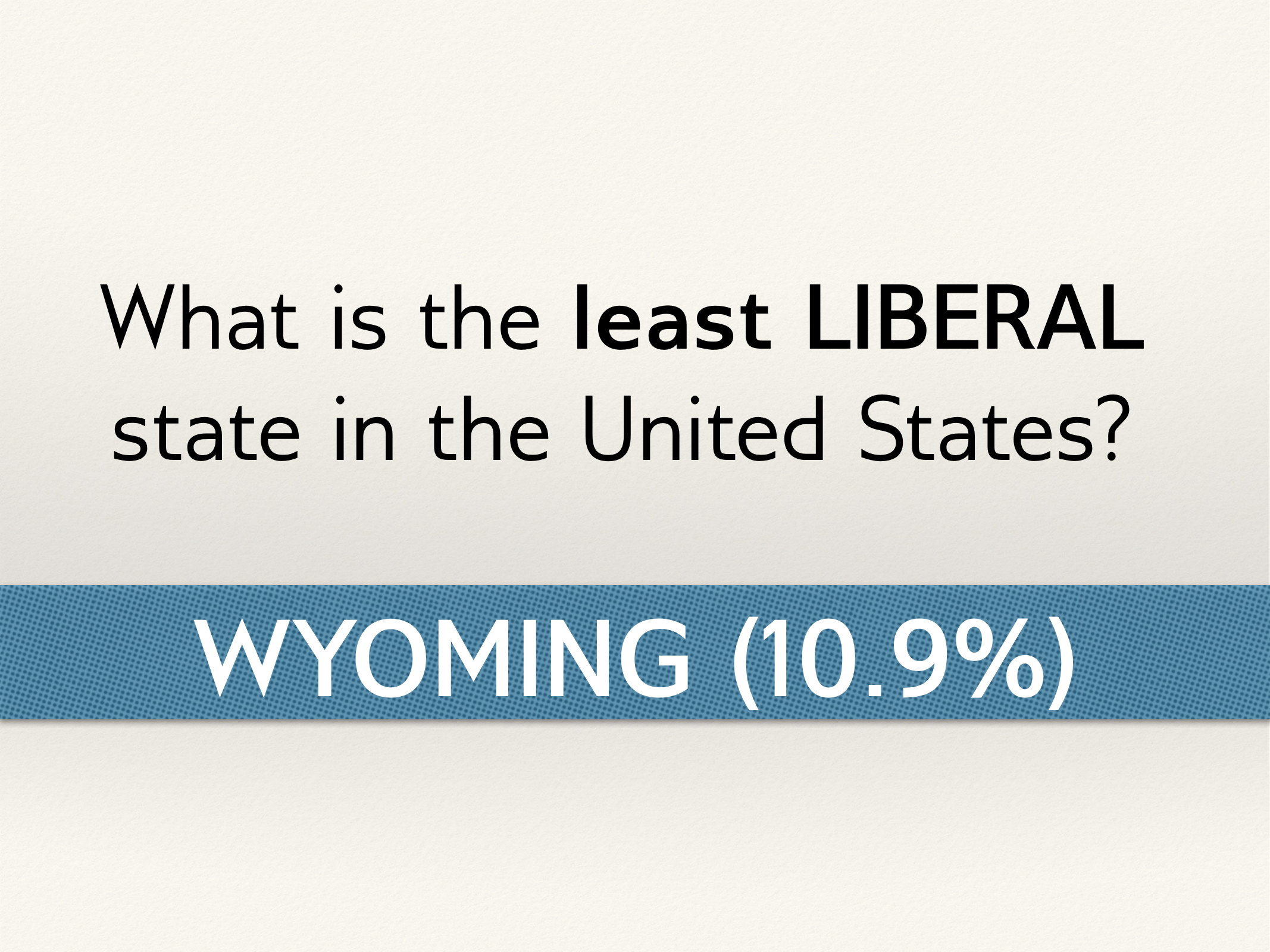

What is the least LIBERAL state in the United States?
WYOMING (10.9%)